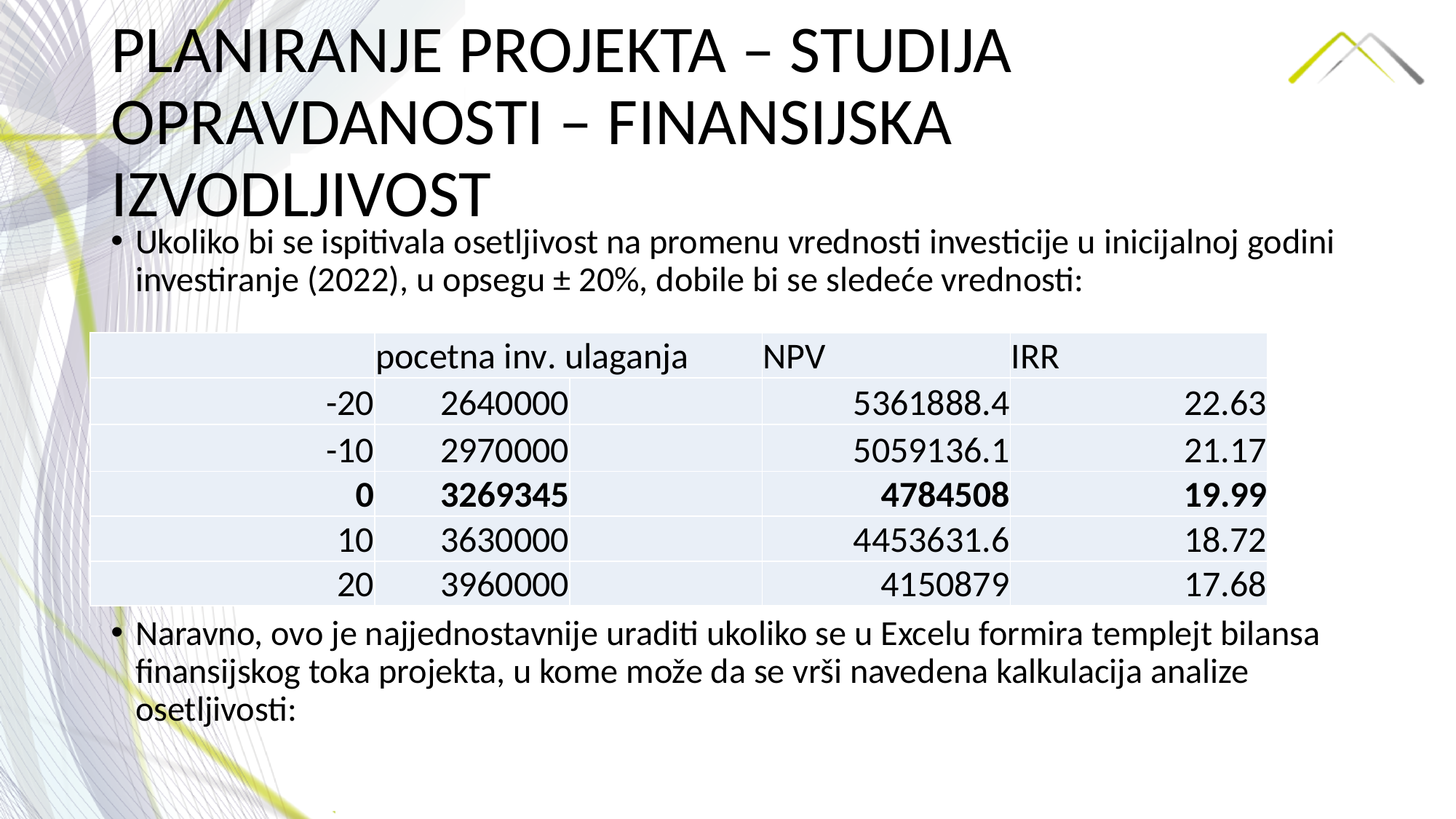

# PLANIRANJE PROJEKTA – STUDIJA OPRAVDANOSTI – FINANSIJSKA IZVODLJIVOST
Ukoliko bi se ispitivala osetljivost na promenu vrednosti investicije u inicijalnoj godini investiranje (2022), u opsegu ± 20%, dobile bi se sledeće vrednosti:

Naravno, ovo je najjednostavnije uraditi ukoliko se u Excelu formira templejt bilansa finansijskog toka projekta, u kome može da se vrši navedena kalkulacija analize osetljivosti:

|  | pocetna inv. ulaganja |  | NPV | IRR |
| --- | --- | --- | --- | --- |
| -20 | 2640000 |  | 5361888.4 | 22.63 |
| -10 | 2970000 |  | 5059136.1 | 21.17 |
| 0 | 3269345 |  | 4784508 | 19.99 |
| 10 | 3630000 |  | 4453631.6 | 18.72 |
| 20 | 3960000 |  | 4150879 | 17.68 |